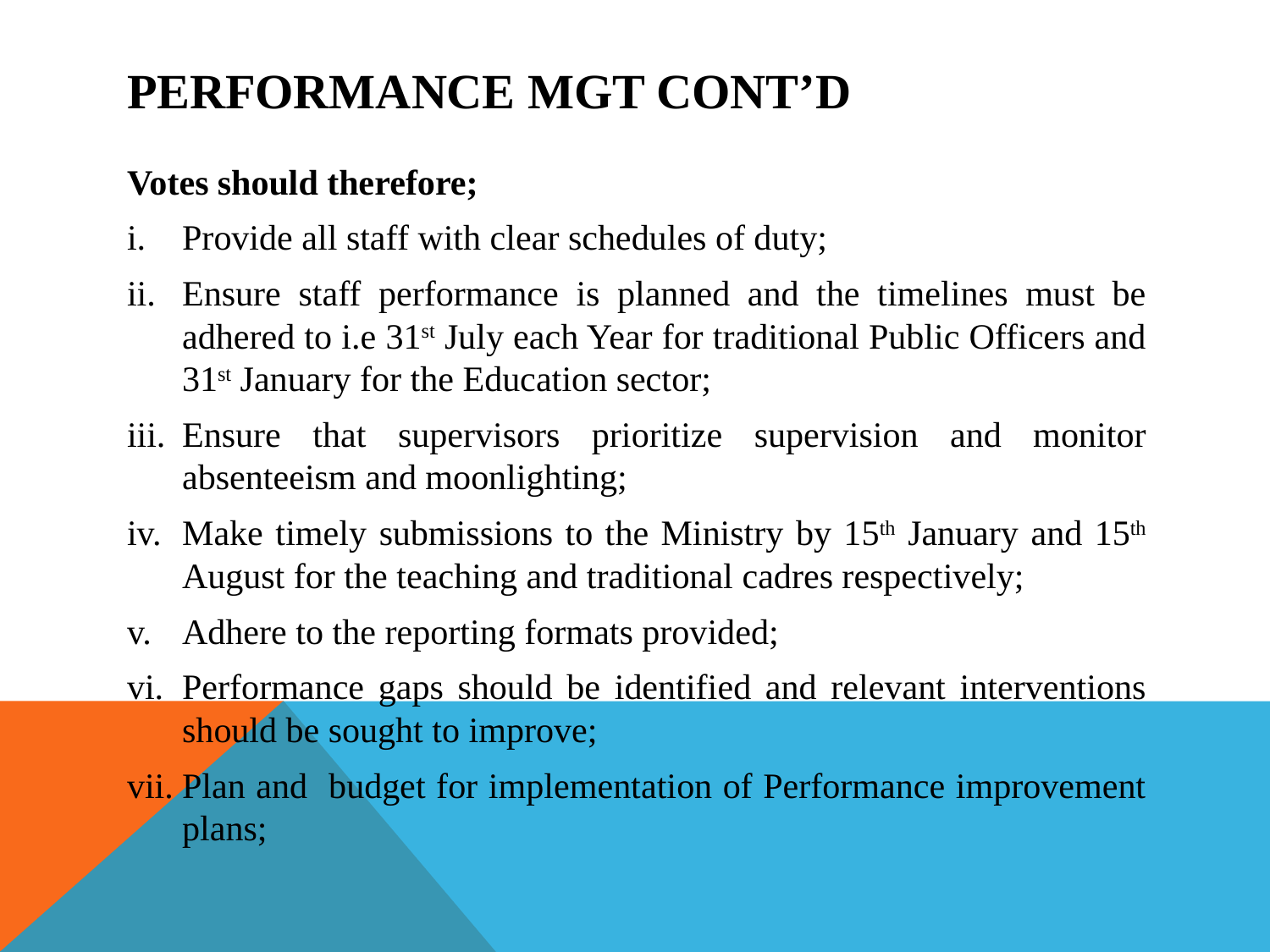

# Performance Mgt cont’d
Votes should therefore;
Provide all staff with clear schedules of duty;
Ensure staff performance is planned and the timelines must be adhered to i.e 31st July each Year for traditional Public Officers and 31st January for the Education sector;
Ensure that supervisors prioritize supervision and monitor absenteeism and moonlighting;
Make timely submissions to the Ministry by 15th January and 15th August for the teaching and traditional cadres respectively;
Adhere to the reporting formats provided;
Performance gaps should be identified and relevant interventions should be sought to improve;
Plan and  budget for implementation of Performance improvement plans;